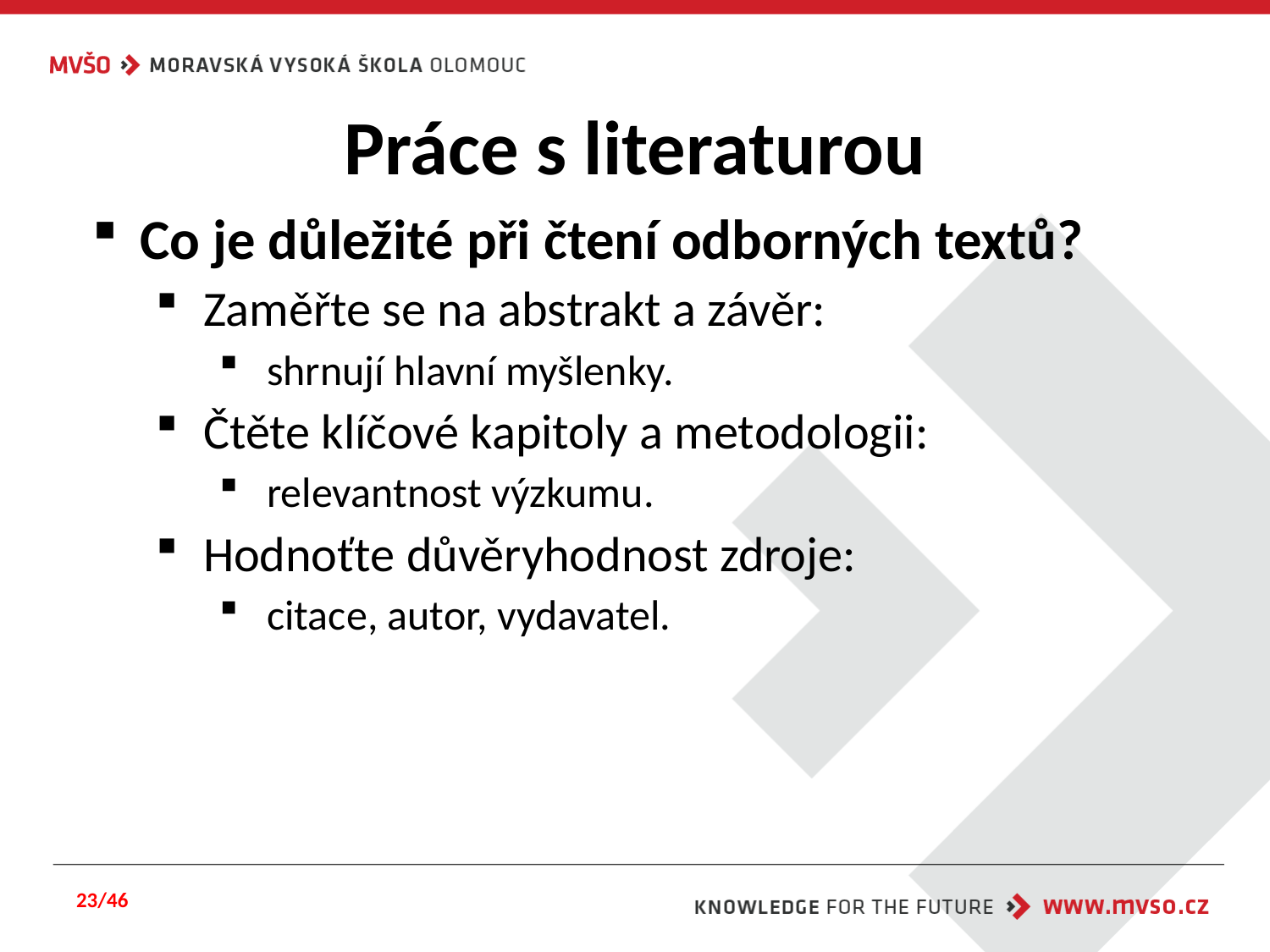

# Práce s literaturou
Co je důležité při čtení odborných textů?
Zaměřte se na abstrakt a závěr:
shrnují hlavní myšlenky.
Čtěte klíčové kapitoly a metodologii:
relevantnost výzkumu.
Hodnoťte důvěryhodnost zdroje:
citace, autor, vydavatel.
23/46